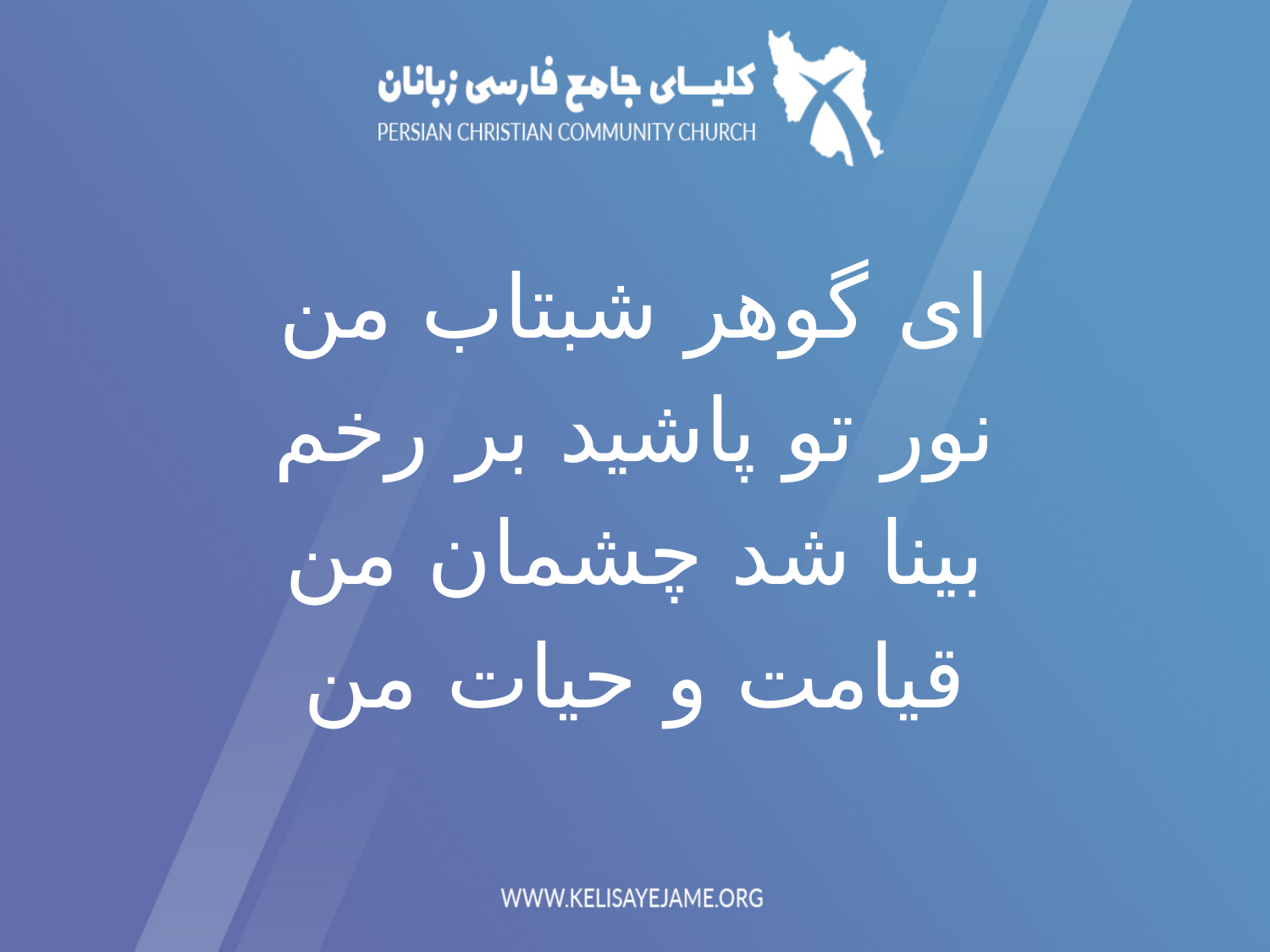

ای گوهر شبتاب من
نور تو پاشید بر رخم
بینا شد چشمان من
قیامت و حيات من